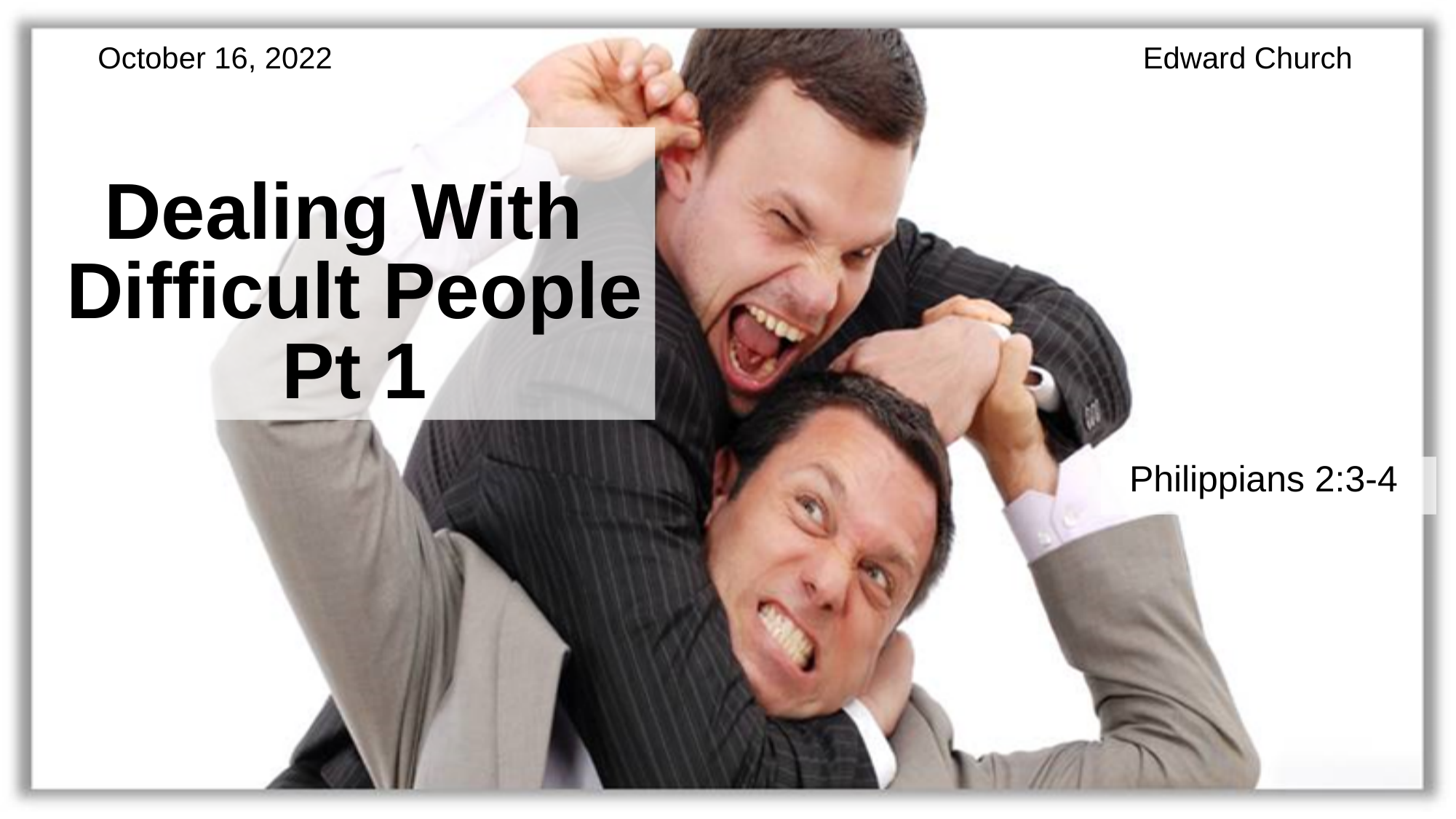

October 16, 2022
Edward Church
# Dealing With Difficult People Pt 1
Philippians 2:3-4